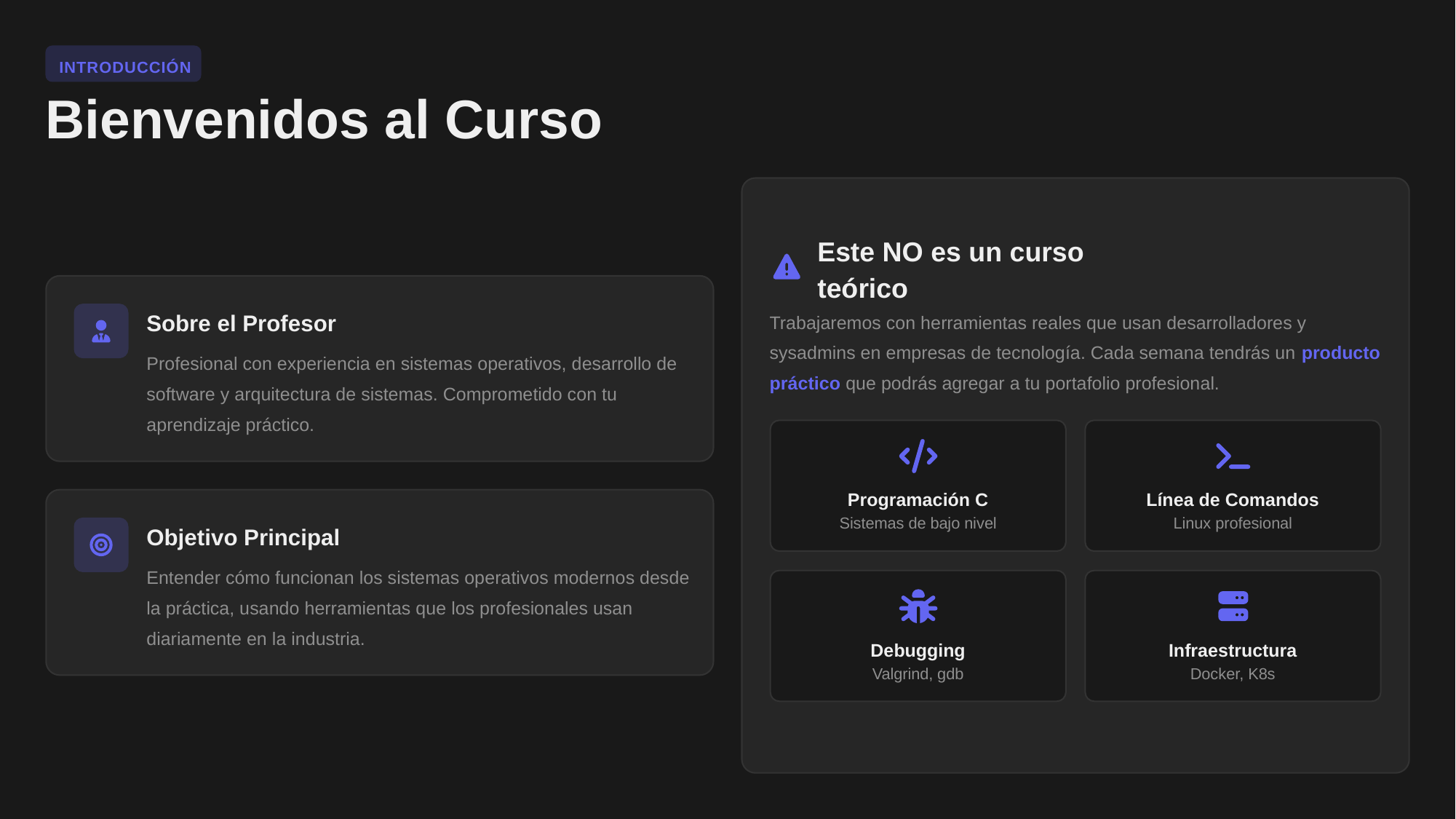

INTRODUCCIÓN
Bienvenidos al Curso

Este NO es un curso teórico

Sobre el Profesor
Trabajaremos con herramientas reales que usan desarrolladores y sysadmins en empresas de tecnología. Cada semana tendrás un producto práctico que podrás agregar a tu portafolio profesional.

Profesional con experiencia en sistemas operativos, desarrollo de software y arquitectura de sistemas. Comprometido con tu aprendizaje práctico.

Programación C
Línea de Comandos

Sistemas de bajo nivel
Linux profesional

Objetivo Principal

Entender cómo funcionan los sistemas operativos modernos desde la práctica, usando herramientas que los profesionales usan diariamente en la industria.

Debugging
Infraestructura
Valgrind, gdb
Docker, K8s